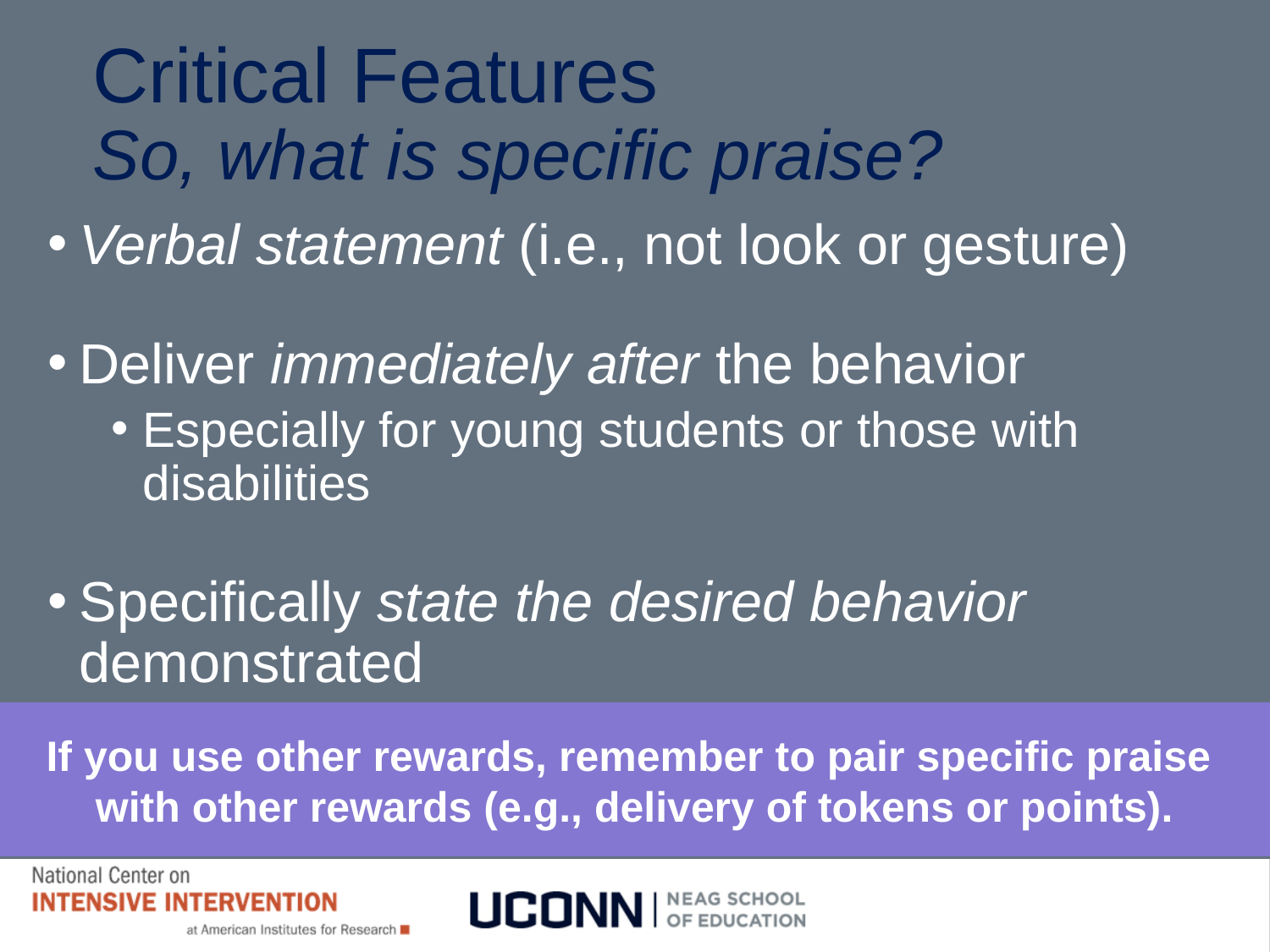

# Critical Features So, what is specific praise?
Verbal statement (i.e., not look or gesture)

Deliver immediately after the behavior
Especially for young students or those with disabilities

Specifically state the desired behavior demonstrated

If you use other rewards, remember to pair specific praise
with other rewards (e.g., delivery of tokens or points).